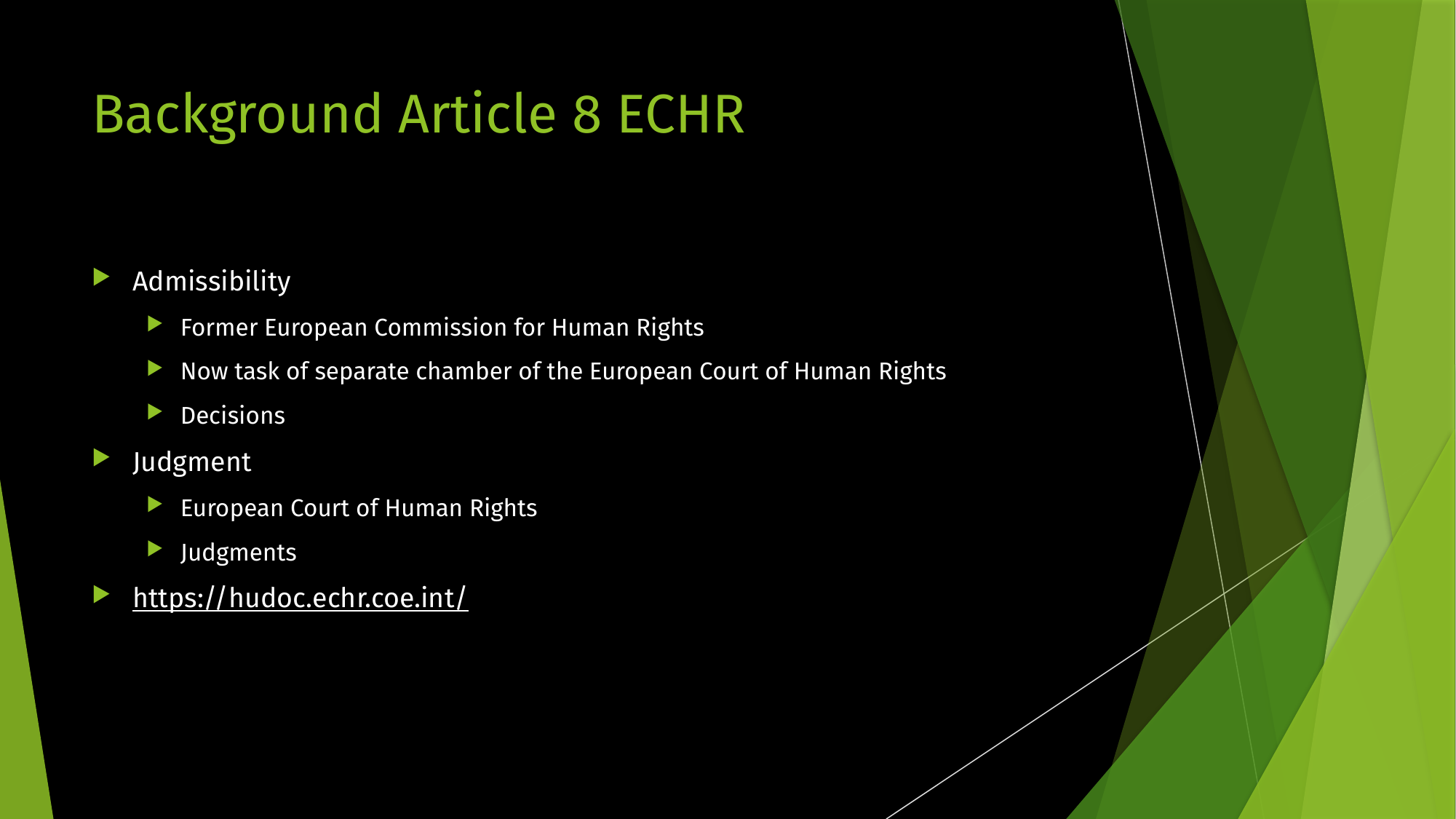

# Background Article 8 ECHR
Admissibility
Former European Commission for Human Rights
Now task of separate chamber of the European Court of Human Rights
Decisions
Judgment
European Court of Human Rights
Judgments
https://hudoc.echr.coe.int/